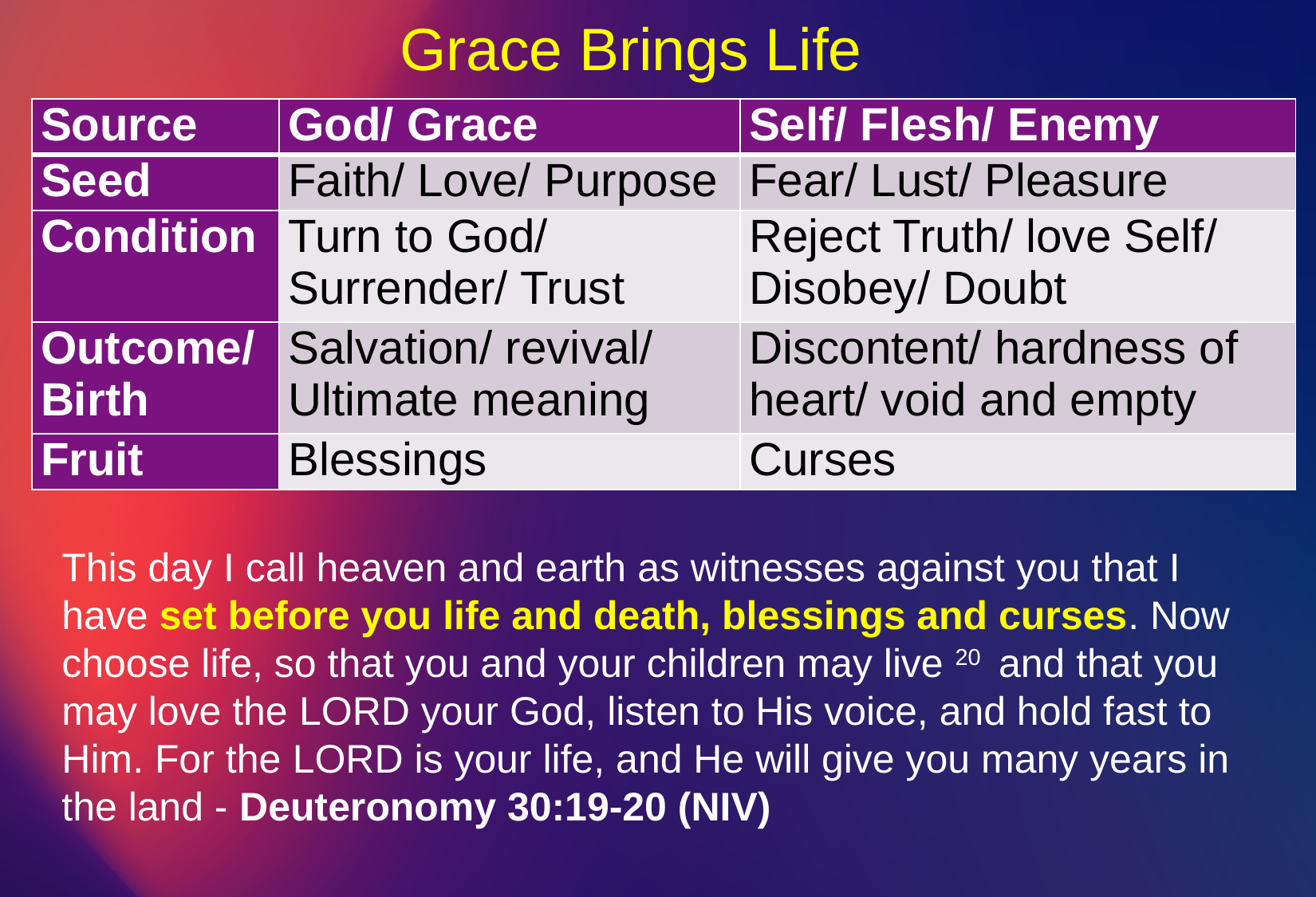

Grace Brings Life
| Source | God/ Grace | Self/ Flesh/ Enemy |
| --- | --- | --- |
| Seed | Faith/ Love/ Purpose | Fear/ Lust/ Pleasure |
| Condition | Turn to God/ Surrender/ Trust | Reject Truth/ love Self/ Disobey/ Doubt |
| Outcome/Birth | Salvation/ revival/ Ultimate meaning | Discontent/ hardness of heart/ void and empty |
| Fruit | Blessings | Curses |

This day I call heaven and earth as witnesses against you that I have set before you life and death, blessings and curses. Now choose life, so that you and your children may live 20  and that you may love the LORD your God, listen to His voice, and hold fast to Him. For the LORD is your life, and He will give you many years in the land - Deuteronomy 30:19-20 (NIV)